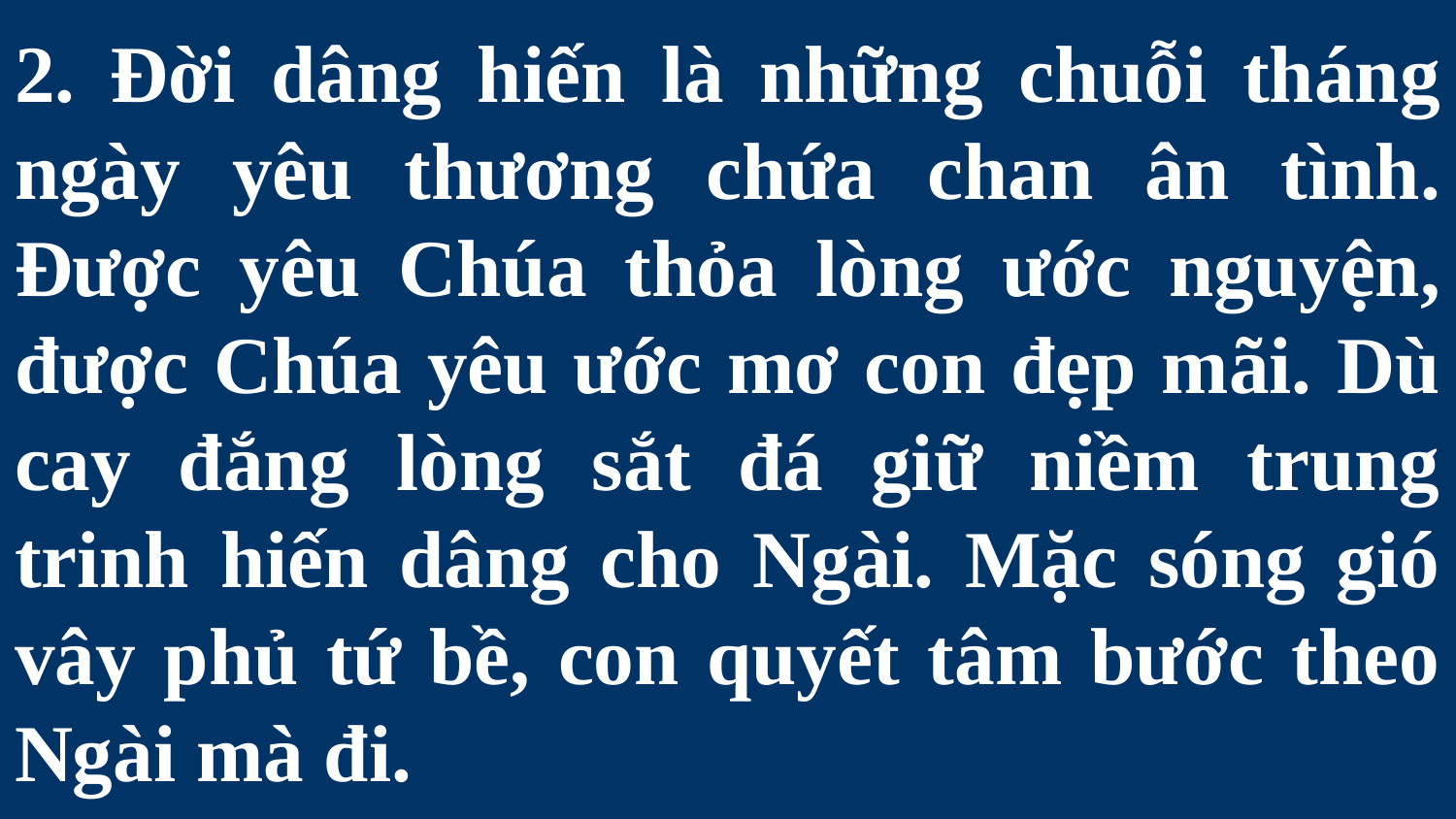

# 2. Đời dâng hiến là những chuỗi tháng ngày yêu thương chứa chan ân tình. Được yêu Chúa thỏa lòng ước nguyện, được Chúa yêu ước mơ con đẹp mãi. Dù cay đắng lòng sắt đá giữ niềm trung trinh hiến dâng cho Ngài. Mặc sóng gió vây phủ tứ bề, con quyết tâm bước theo Ngài mà đi.